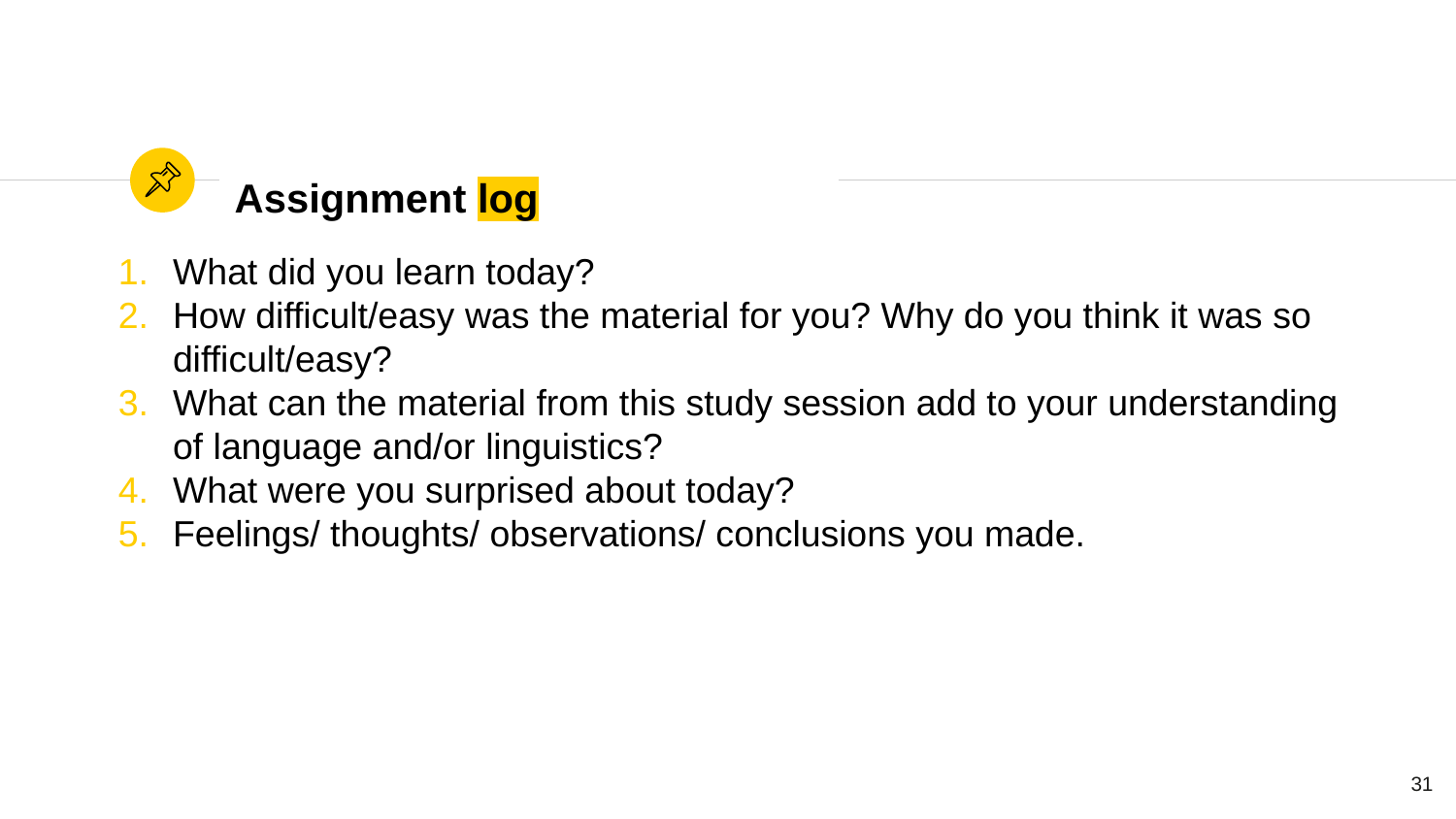

# Assignment log

What did you learn today?
How difficult/easy was the material for you? Why do you think it was so difficult/easy?
What can the material from this study session add to your understanding of language and/or linguistics?
What were you surprised about today?
Feelings/ thoughts/ observations/ conclusions you made.

31